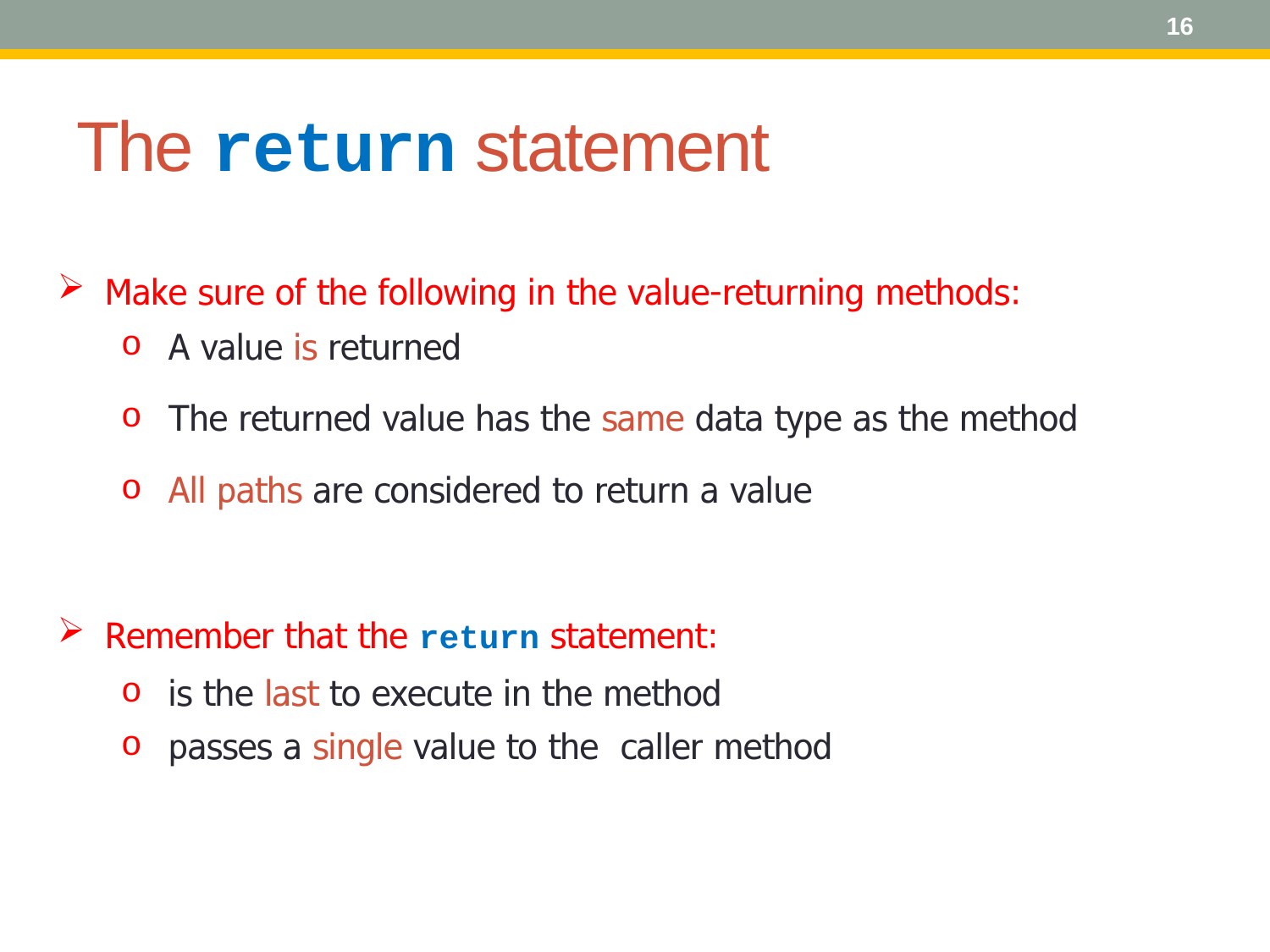

16
# The return statement
Make sure of the following in the value-returning methods:
A value is returned
The returned value has the same data type as the method
All paths are considered to return a value
Remember that the return statement:
is the last to execute in the method
passes a single value to the  caller method